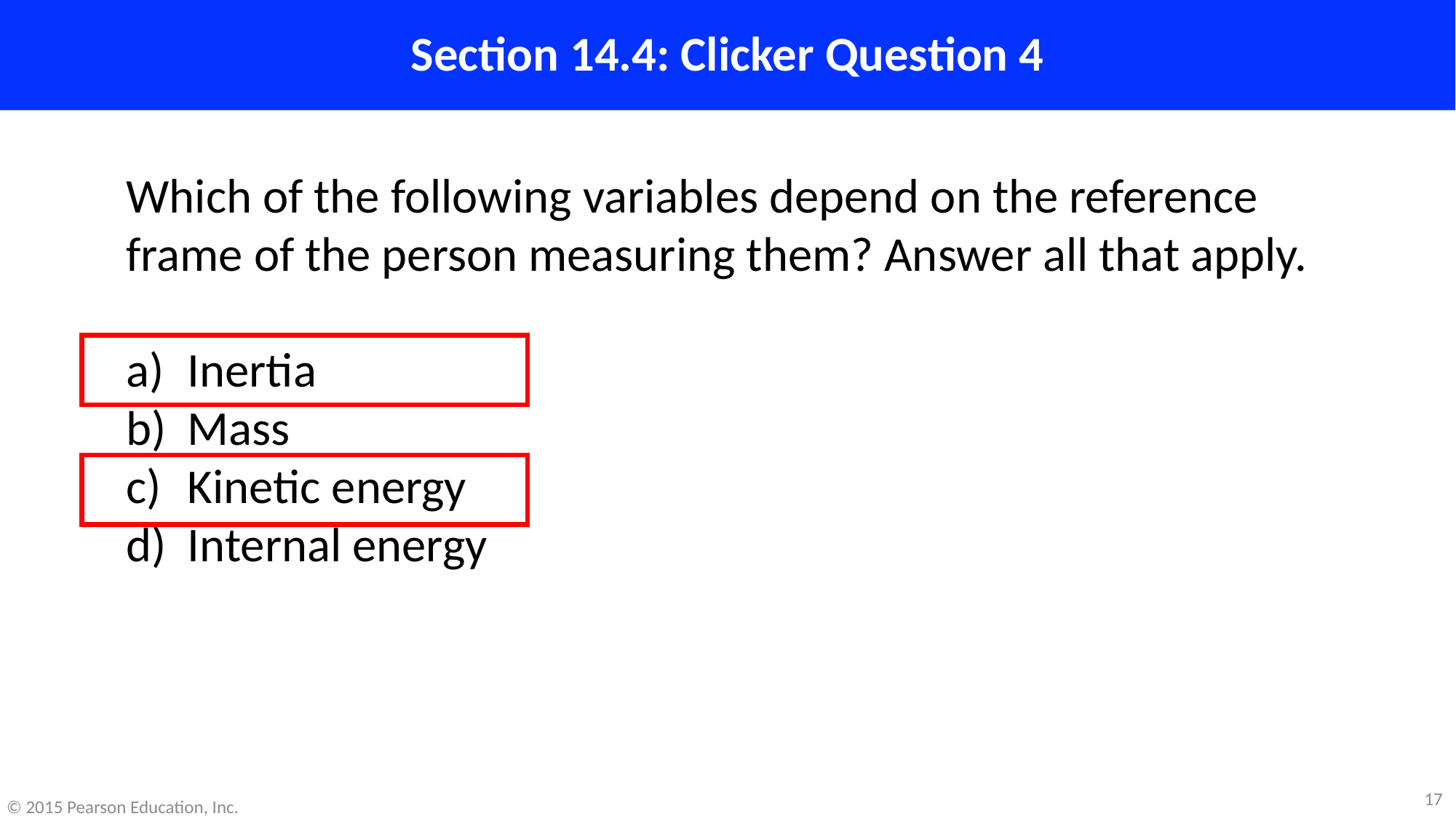

# Section 14.4: Clicker Question 4
Which of the following variables depend on the reference frame of the person measuring them? Answer all that apply.

Inertia
Mass
Kinetic energy
Internal energy

17
© 2015 Pearson Education, Inc.